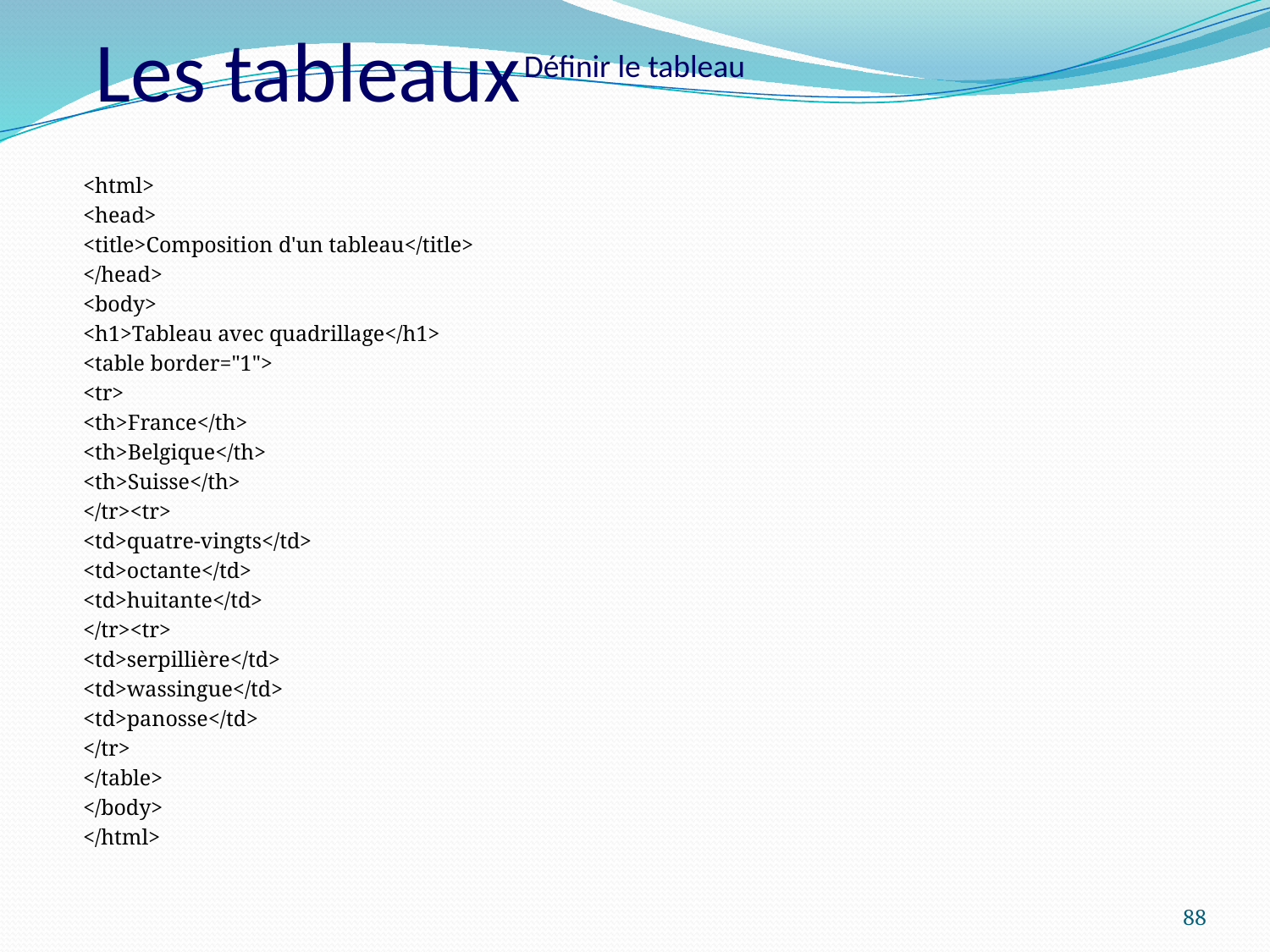

Les tableaux
Définir le tableau
<html>
<head>
<title>Composition d'un tableau</title>
</head>
<body>
<h1>Tableau avec quadrillage</h1>
<table border="1">
<tr>
<th>France</th>
<th>Belgique</th>
<th>Suisse</th>
</tr><tr>
<td>quatre-vingts</td>
<td>octante</td>
<td>huitante</td>
</tr><tr>
<td>serpillière</td>
<td>wassingue</td>
<td>panosse</td>
</tr>
</table>
</body>
</html>
88